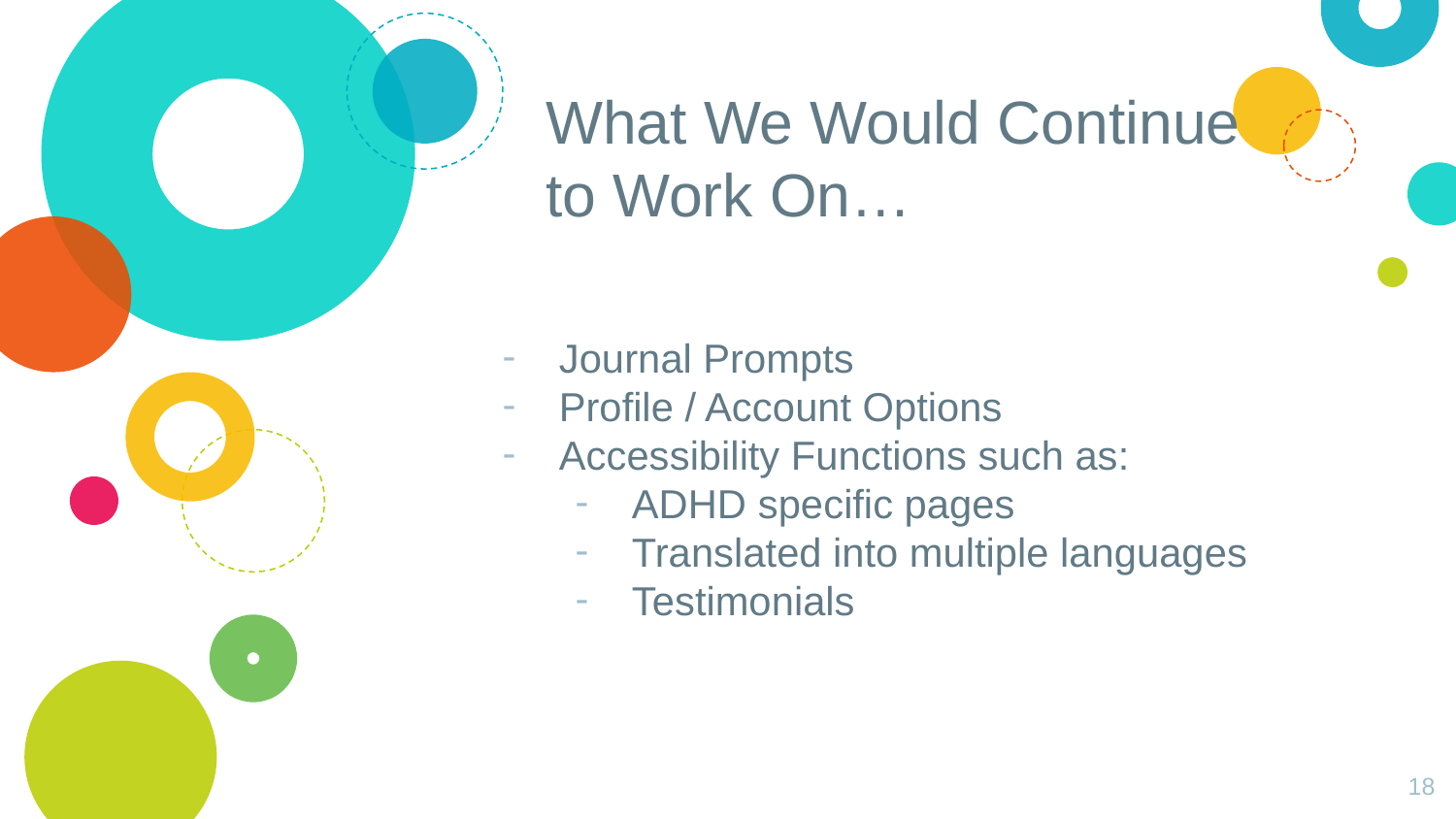

# What We Would Continue to Work On…
Journal Prompts
Profile / Account Options
Accessibility Functions such as:
ADHD specific pages
Translated into multiple languages
Testimonials
18